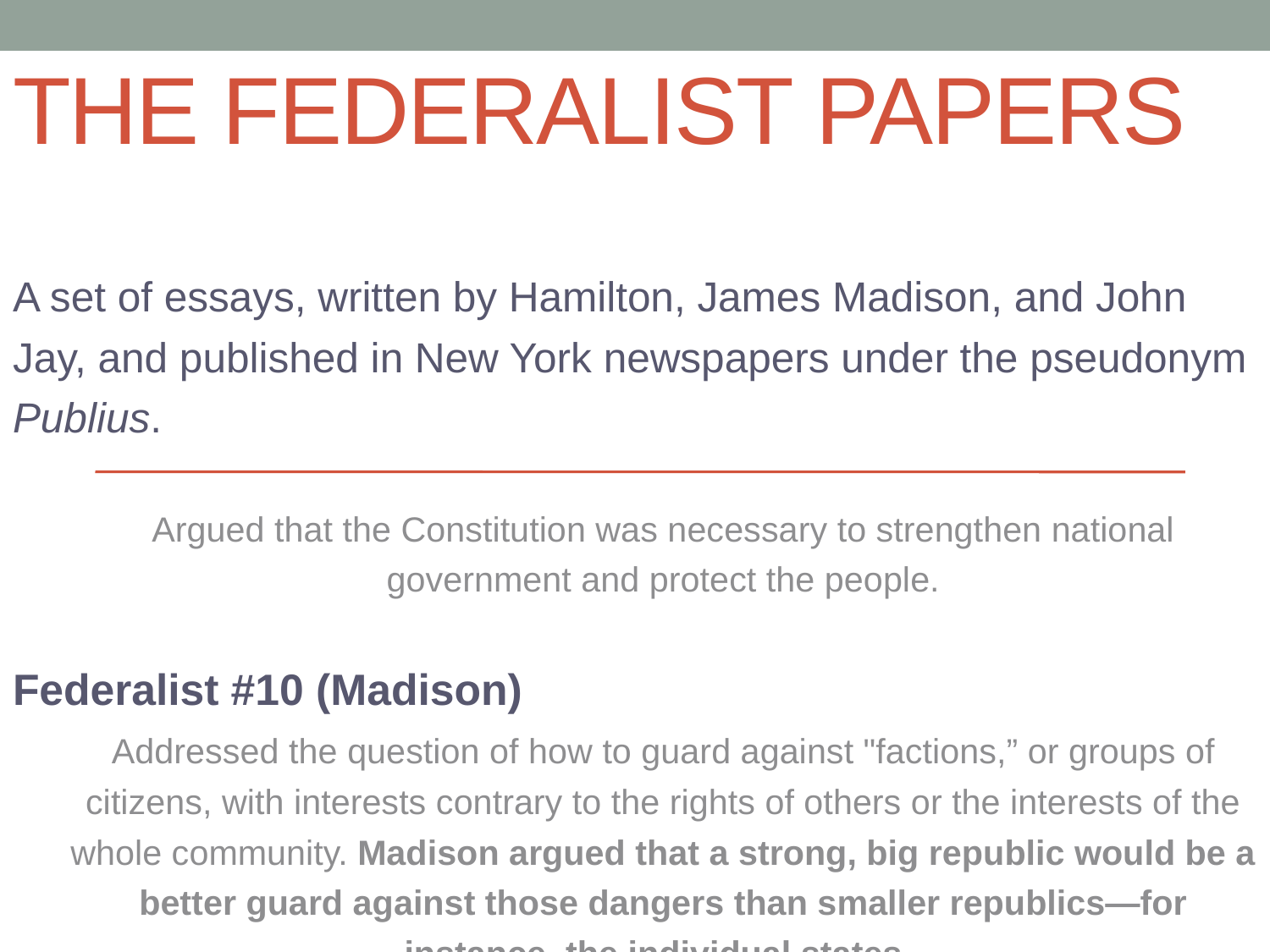

# The Federalist Papers
A set of essays, written by Hamilton, James Madison, and John Jay, and published in New York newspapers under the pseudonym Publius.

Argued that the Constitution was necessary to strengthen national government and protect the people.

Federalist #10 (Madison)
Addressed the question of how to guard against "factions,” or groups of citizens, with interests contrary to the rights of others or the interests of the whole community. Madison argued that a strong, big republic would be a better guard against those dangers than smaller republics—for instance, the individual states.